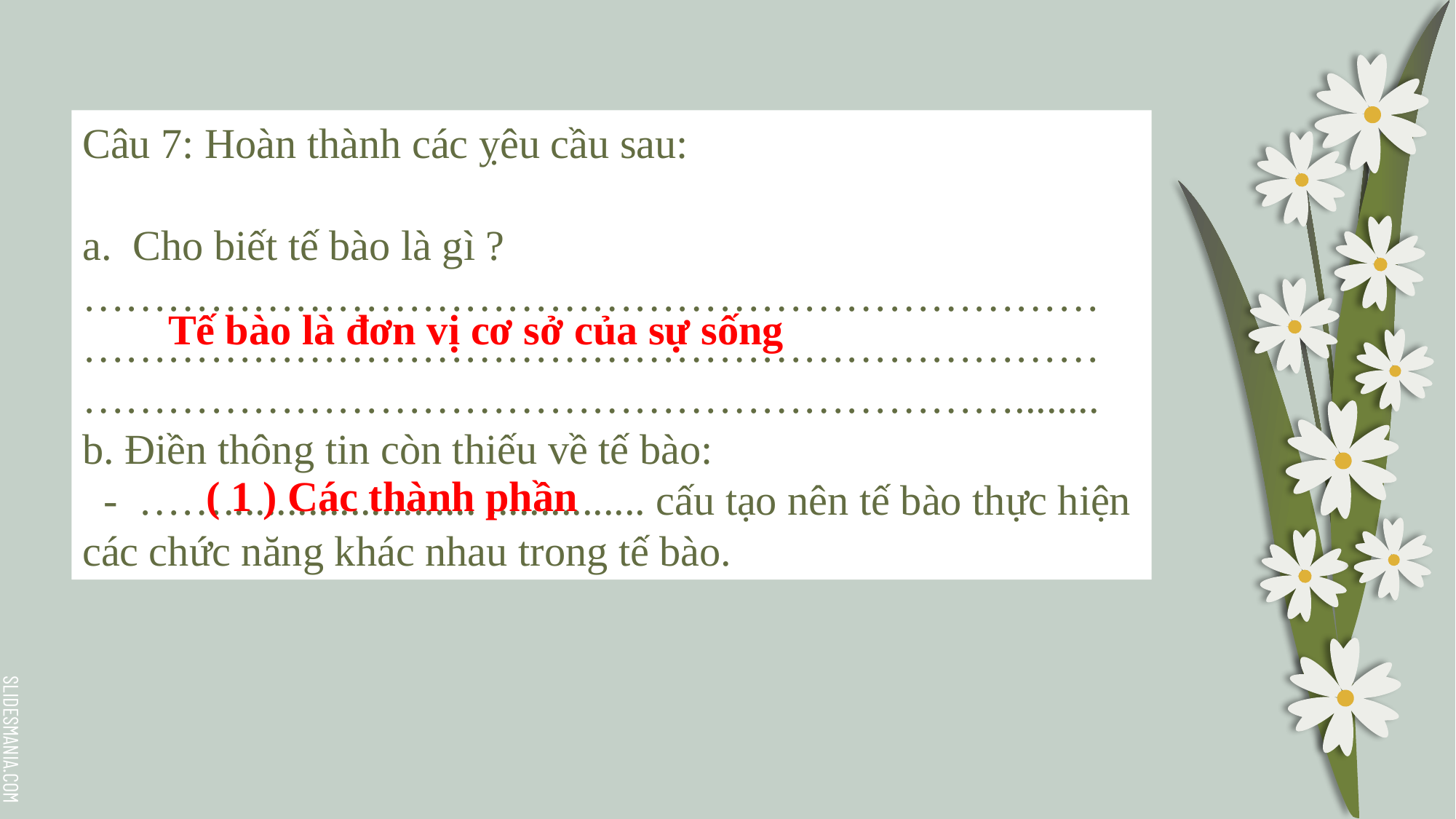

Câu 7: Hoàn thành các ỵêu cầu sau:

a.  Cho biết tế bào là gì ?
…………………………………………………………………………………………………………………………………………………………………………………………........
b. Điền thông tin còn thiếu về tế bào:
  -  ……........................ ............... cấu tạo nên tế bào thực hiện các chức năng khác nhau trong tế bào.
Tế bào là đơn vị cơ sở của sự sống
( 1 ) Các thành phần